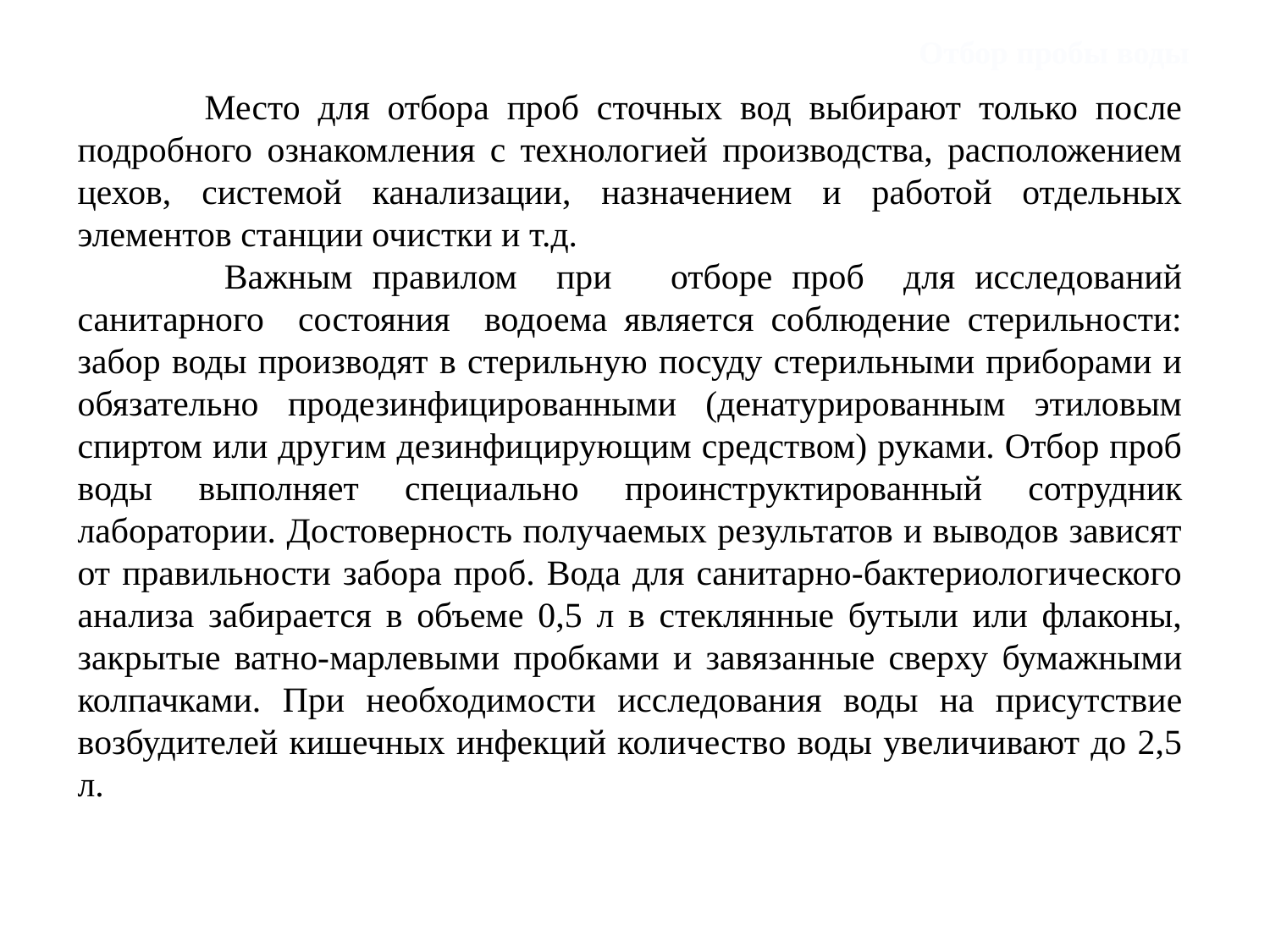

Отбор пробы воды
	Место для отбора проб сточных вод выбирают только после подробного ознакомления с технологией производства, расположением цехов, системой канализации, назначением и работой отдельных элементов станции очистки и т.д.
	 Важным правилом  при   отборе проб  для исследований санитарного  состояния  водоема является соблюдение стерильности: забор воды производят в стерильную посуду стерильными приборами и обязательно продезинфицированными (денатурированным этиловым спиртом или другим дезинфицирующим средством) руками. Отбор проб воды выполняет специально проинструктированный сотрудник лаборатории. Достоверность получаемых результатов и выводов зависят от правильности забора проб. Вода для санитарно-бактериологического анализа забирается в объеме 0,5 л в стеклянные бутыли или флаконы, закрытые ватно-марлевыми пробками и завязанные сверху бумажными колпачками. При необходимости исследования воды на присутствие возбудителей кишечных инфекций количество воды увеличивают до 2,5 л.